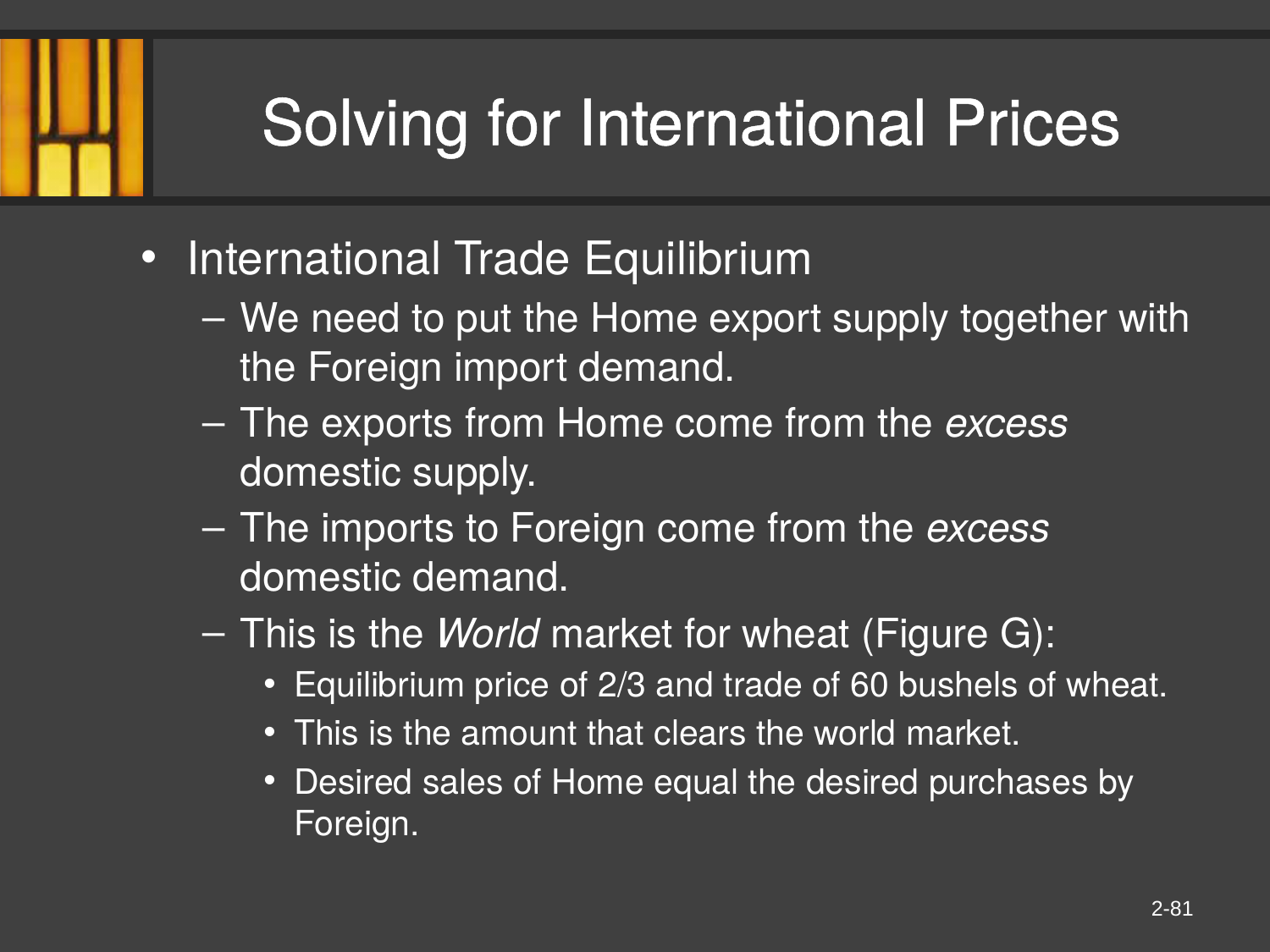

# Solving for International Prices
International Trade Equilibrium
We need to put the Home export supply together with the Foreign import demand.
The exports from Home come from the excess domestic supply.
The imports to Foreign come from the excess domestic demand.
This is the World market for wheat (Figure G):
Equilibrium price of 2/3 and trade of 60 bushels of wheat.
This is the amount that clears the world market.
Desired sales of Home equal the desired purchases by Foreign.
2-81